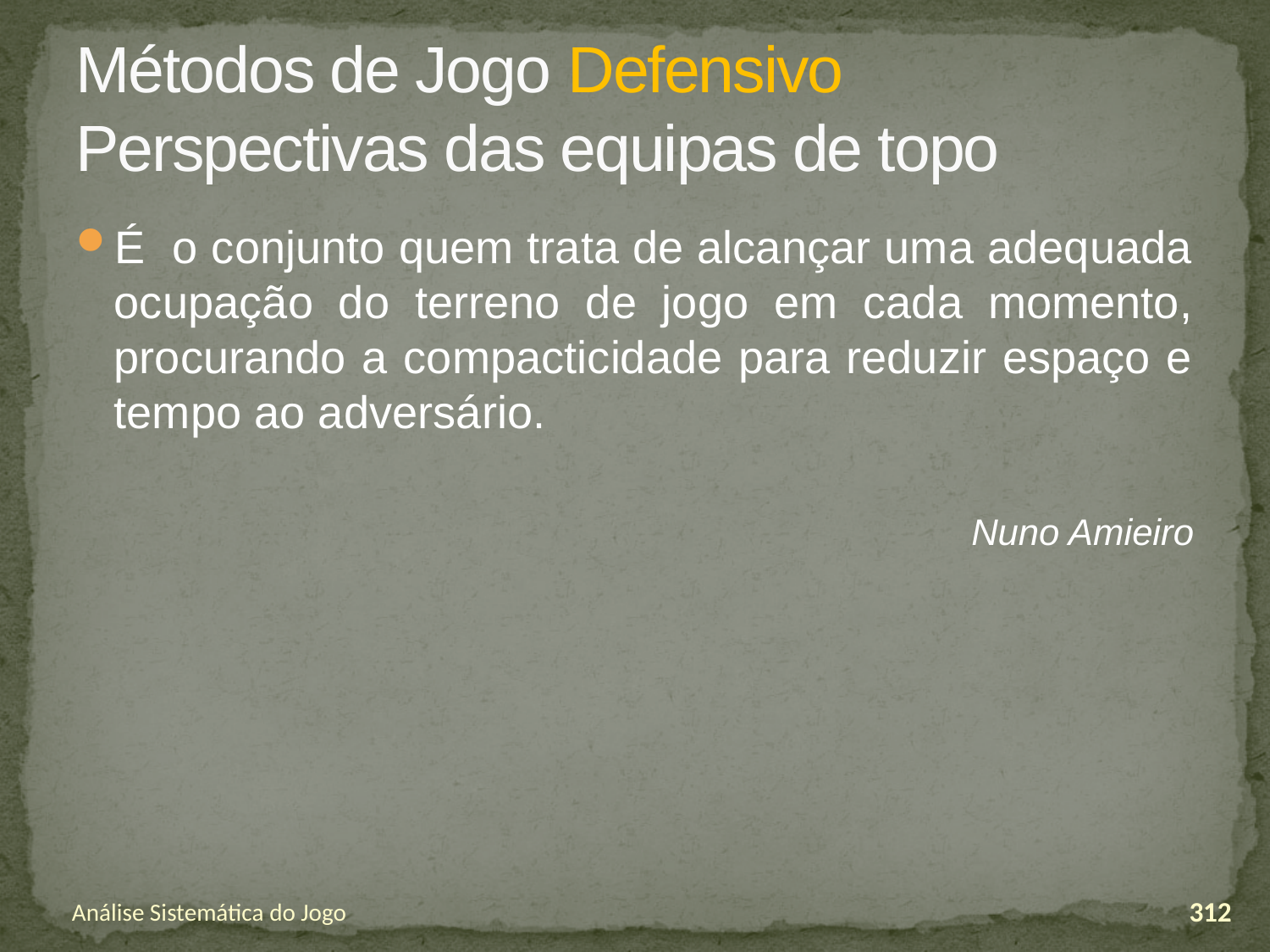

# Métodos de Jogo Defensivo Perspectivas das equipas de topo
É  o conjunto quem trata de alcançar uma adequada ocupação do terreno de jogo em cada momento, procurando a compacticidade para reduzir espaço e tempo ao adversário.

Nuno Amieiro
Análise Sistemática do Jogo
312